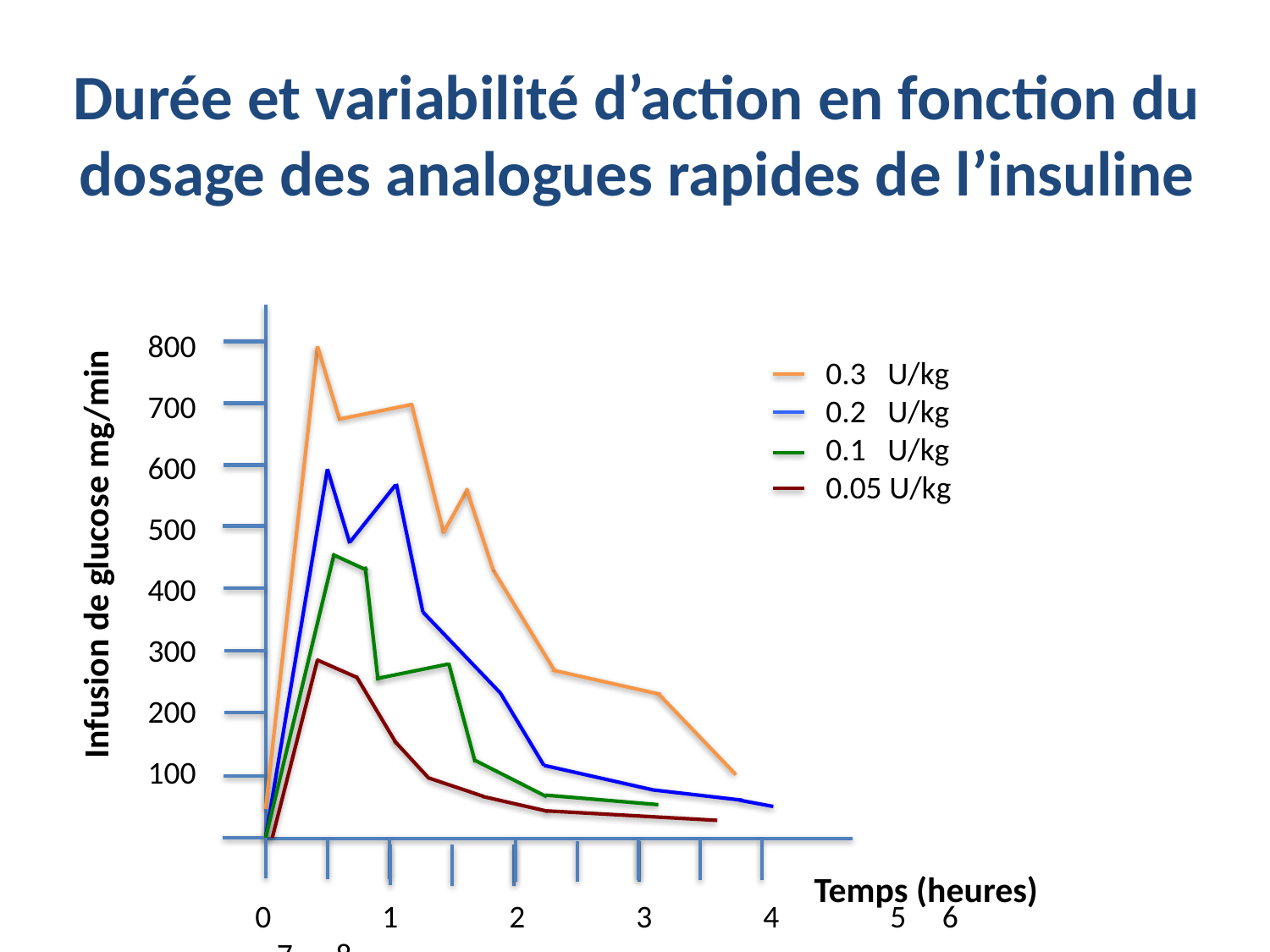

# Durée et variabilité d’action en fonction du dosage des analogues rapides de l’insuline
800
700
600
500
400
300
200
100
0.3   U/kg
0.2   U/kg
0.1   U/kg
0.05 U/kg
Infusion de glucose mg/min
Temps (heures)
0	1	2	3	4	5     6       7      8